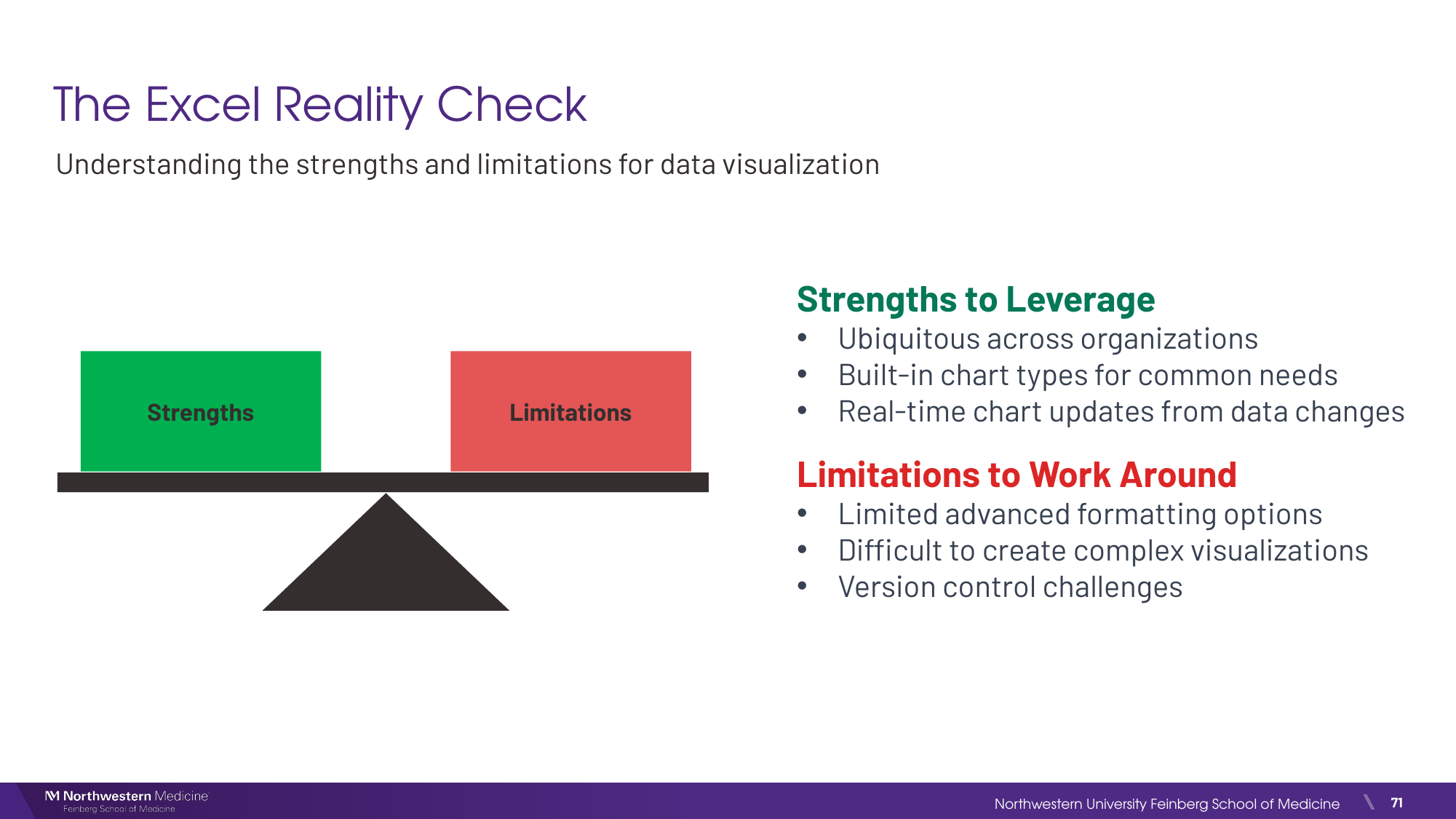

# The Excel Reality Check
Understanding the strengths and limitations for data visualization
Strengths to Leverage
Ubiquitous across organizations
Built-in chart types for common needs
Real-time chart updates from data changes
Limitations
Strengths

Limitations to Work Around
Limited advanced formatting options
Difficult to create complex visualizations
Version control challenges
71